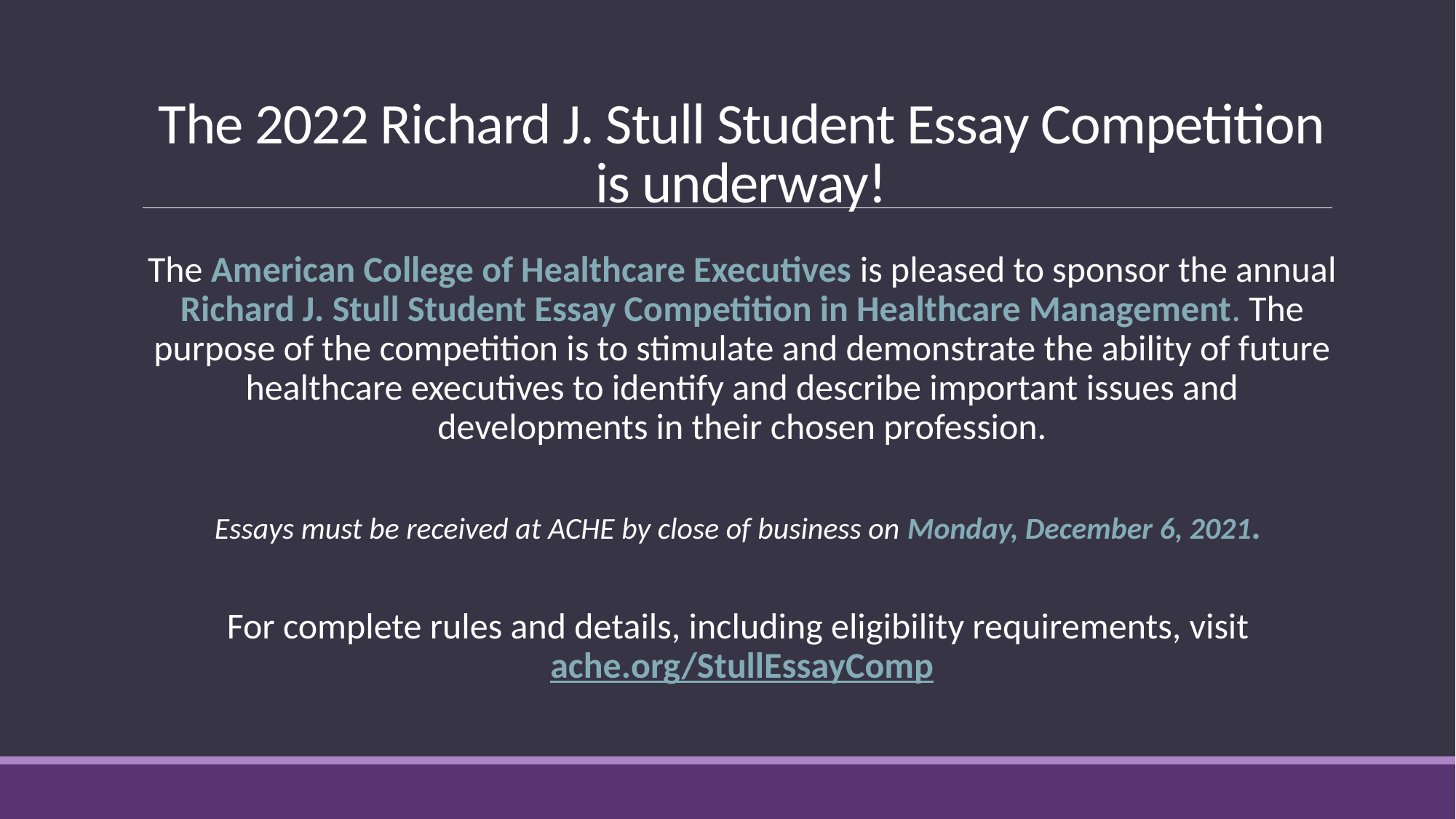

# The 2022 Richard J. Stull Student Essay Competition is underway!
The American College of Healthcare Executives is pleased to sponsor the annual Richard J. Stull Student Essay Competition in Healthcare Management. The purpose of the competition is to stimulate and demonstrate the ability of future healthcare executives to identify and describe important issues and developments in their chosen profession.
Essays must be received at ACHE by close of business on Monday, December 6, 2021.
For complete rules and details, including eligibility requirements, visit ache.org/StullEssayComp